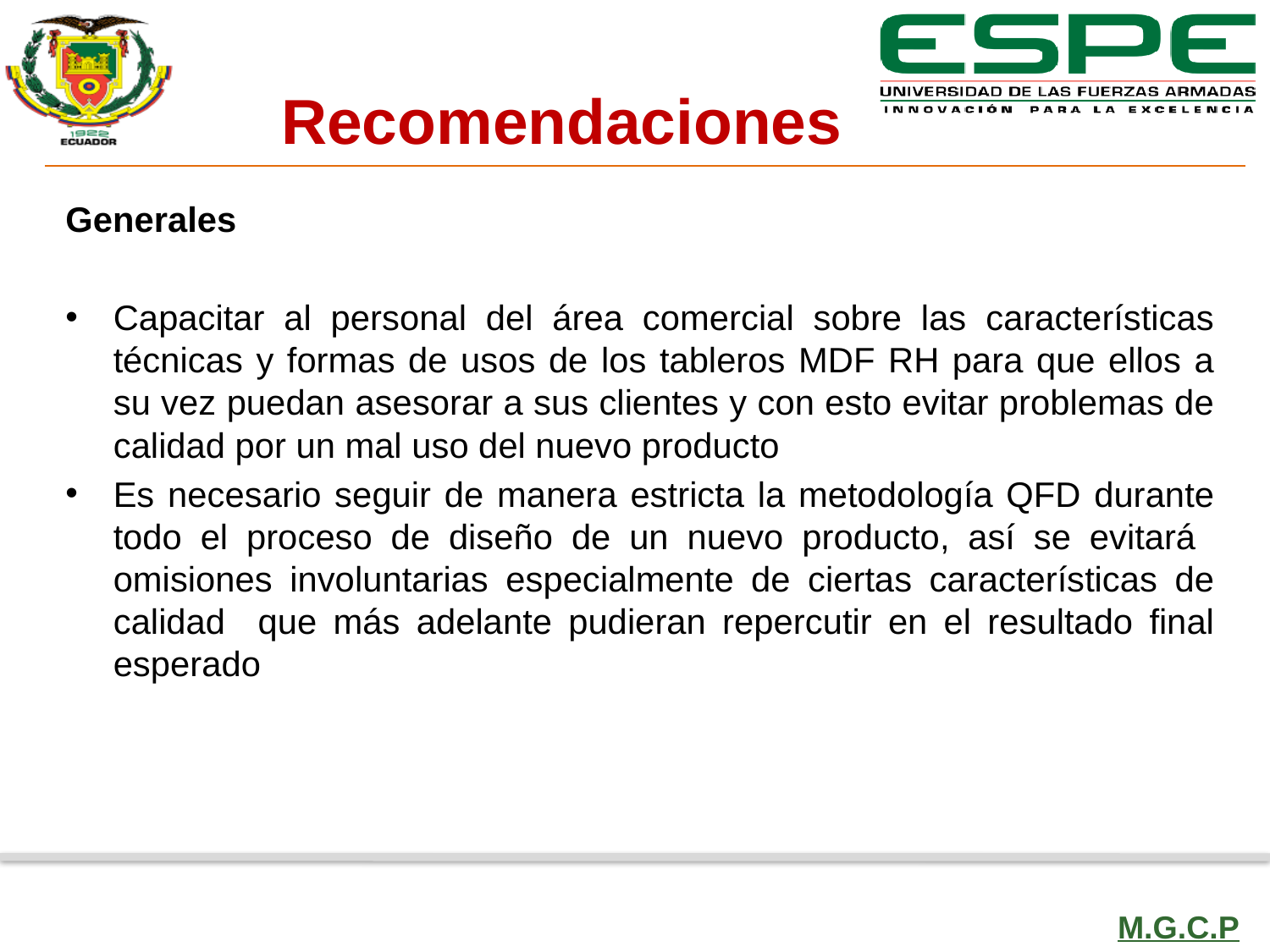

Recomendaciones
Generales

Capacitar al personal del área comercial sobre las características técnicas y formas de usos de los tableros MDF RH para que ellos a su vez puedan asesorar a sus clientes y con esto evitar problemas de calidad por un mal uso del nuevo producto
Es necesario seguir de manera estricta la metodología QFD durante todo el proceso de diseño de un nuevo producto, así se evitará  omisiones involuntarias especialmente de ciertas características de calidad  que más adelante pudieran repercutir en el resultado final esperado